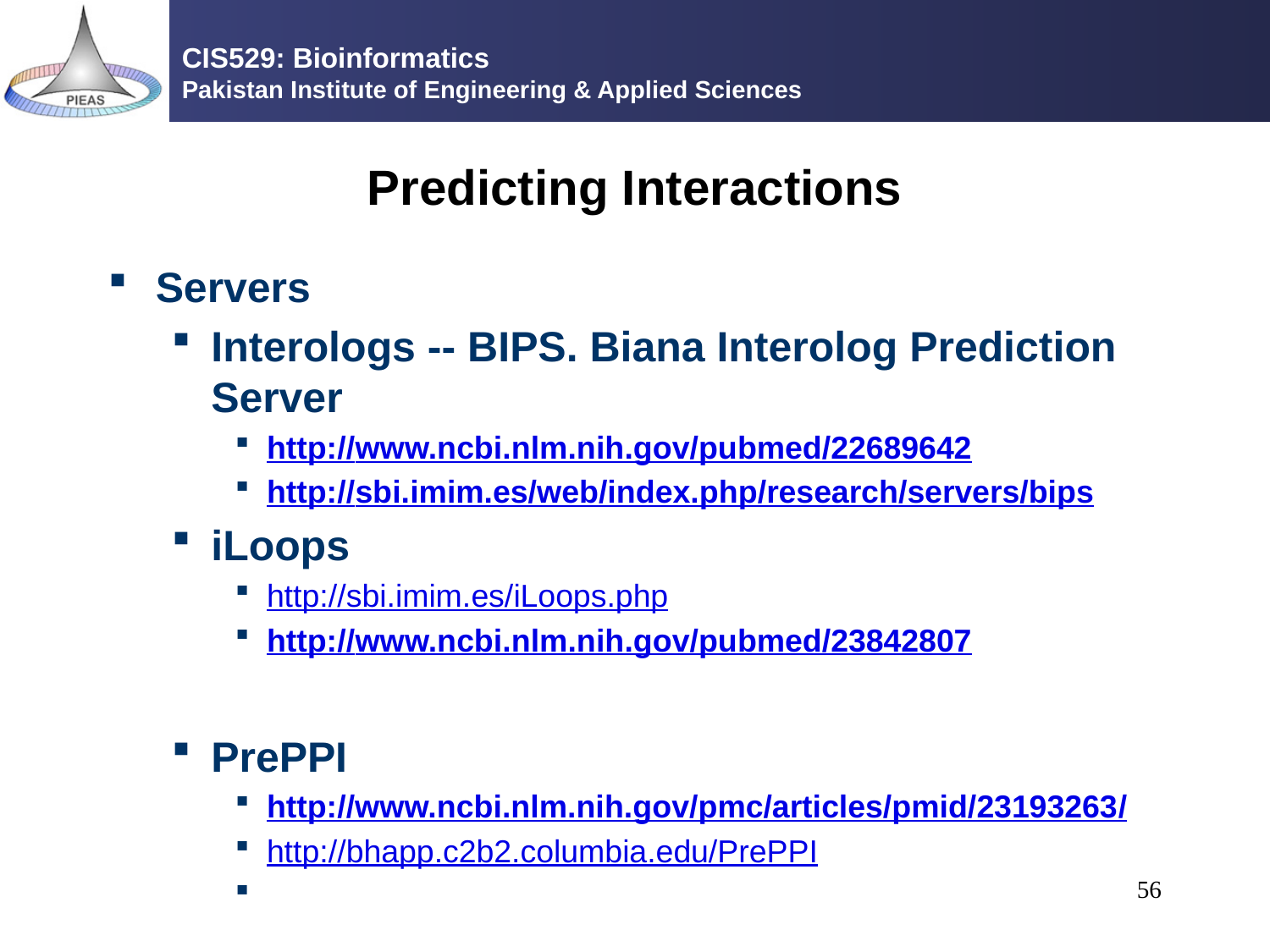

# Predicting Interactions
Servers
Interologs -- BIPS. Biana Interolog Prediction Server
http://www.ncbi.nlm.nih.gov/pubmed/22689642
http://sbi.imim.es/web/index.php/research/servers/bips
iLoops
http://sbi.imim.es/iLoops.php
http://www.ncbi.nlm.nih.gov/pubmed/23842807

PrePPI
http://www.ncbi.nlm.nih.gov/pmc/articles/pmid/23193263/
http://bhapp.c2b2.columbia.edu/PrePPI

56